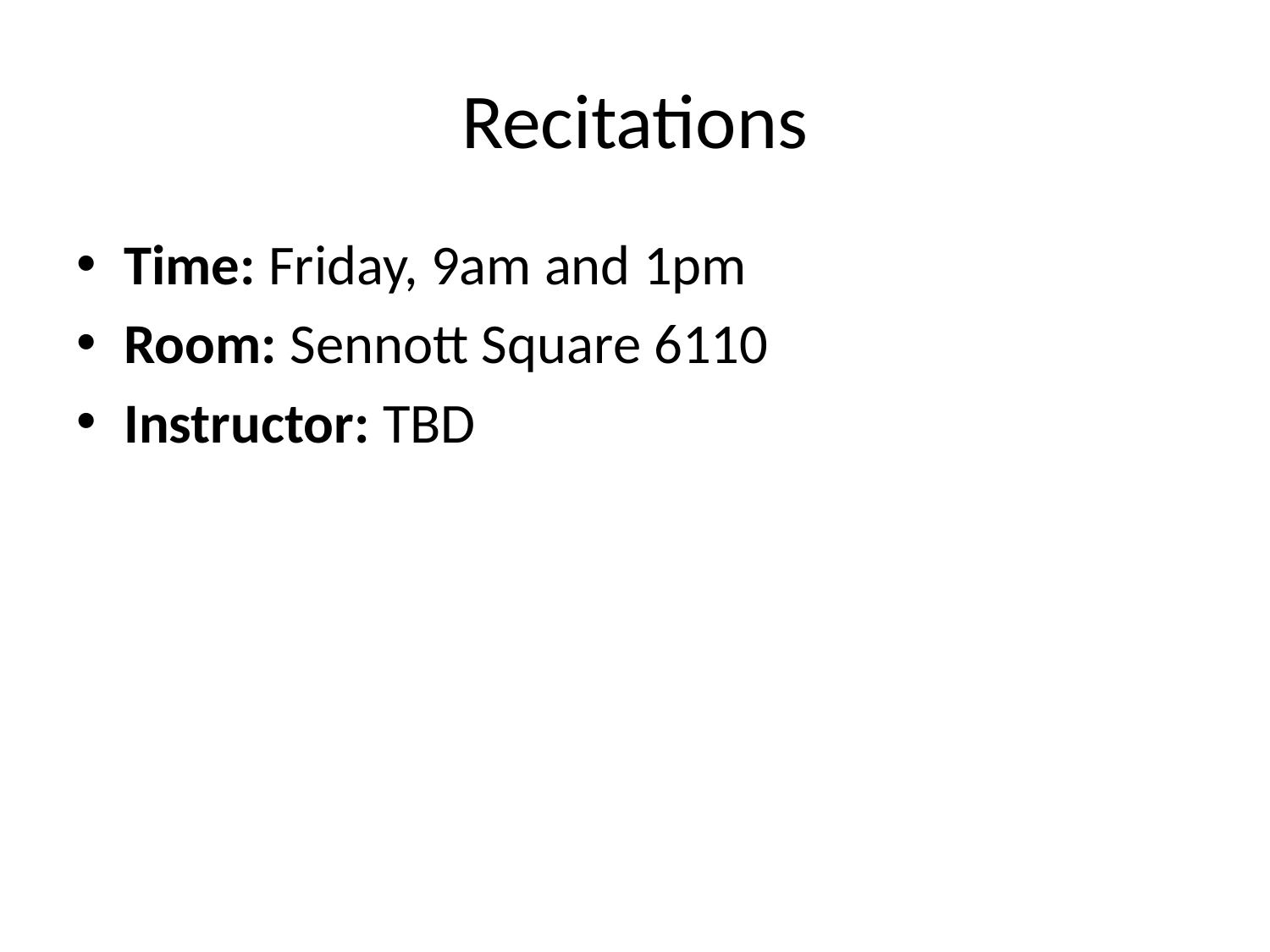

# Recitations
Time: Friday, 9am and 1pm
Room: Sennott Square 6110
Instructor: TBD